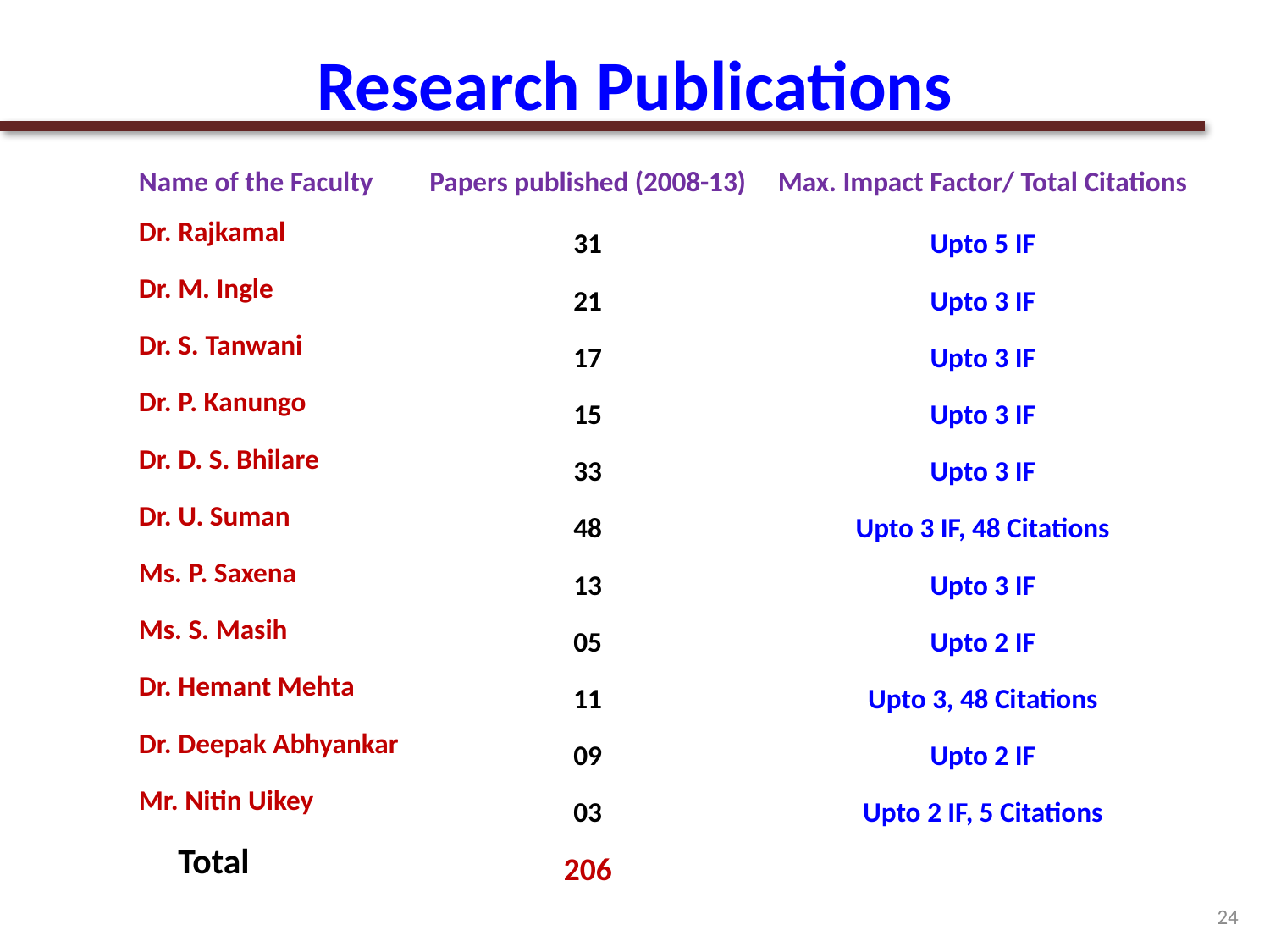

# Research Publications
| Name of the Faculty | Papers published (2008-13) | Max. Impact Factor/ Total Citations |
| --- | --- | --- |
| Dr. Rajkamal | 31 | Upto 5 IF |
| Dr. M. Ingle | 21 | Upto 3 IF |
| Dr. S. Tanwani | 17 | Upto 3 IF |
| Dr. P. Kanungo | 15 | Upto 3 IF |
| Dr. D. S. Bhilare | 33 | Upto 3 IF |
| Dr. U. Suman | 48 | Upto 3 IF, 48 Citations |
| Ms. P. Saxena | 13 | Upto 3 IF |
| Ms. S. Masih | 05 | Upto 2 IF |
| Dr. Hemant Mehta | 11 | Upto 3, 48 Citations |
| Dr. Deepak Abhyankar | 09 | Upto 2 IF |
| Mr. Nitin Uikey | 03 | Upto 2 IF, 5 Citations |
| Total | 206 |  |
24